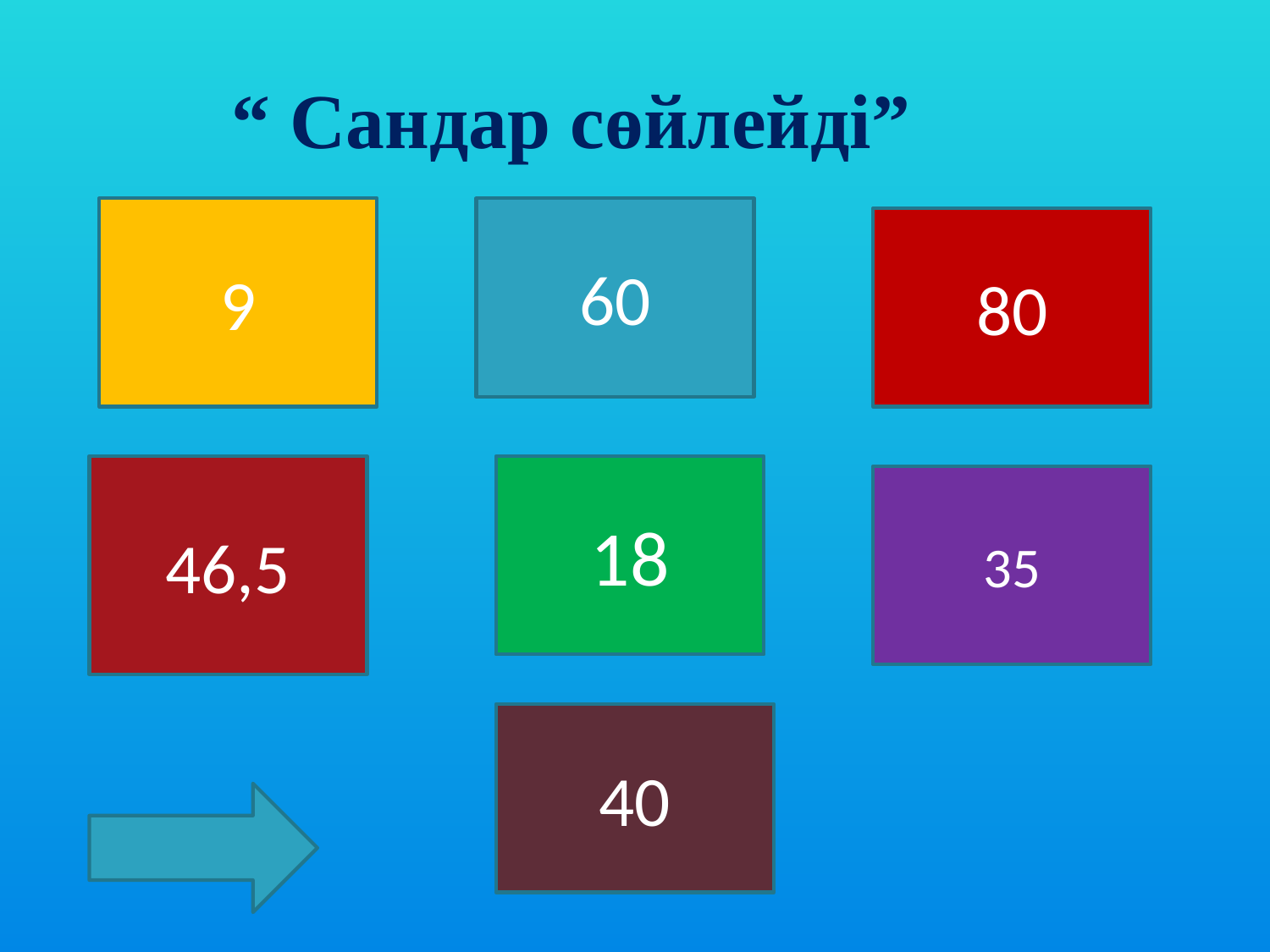

“ Сандар сөйлейді”
9
60
80
46,5
18
35
40